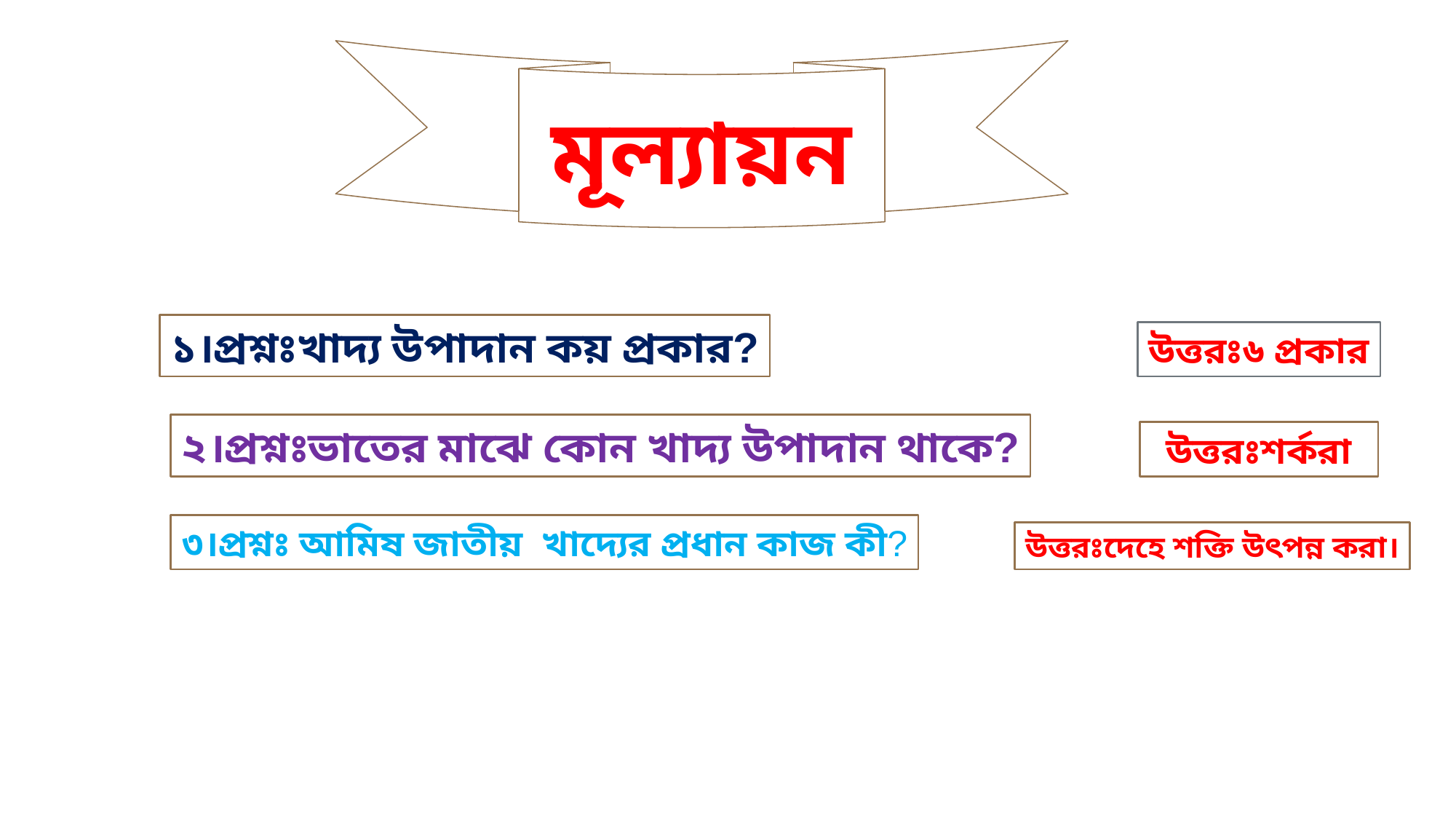

মূল্যায়ন
১।প্রশ্নঃখাদ্য উপাদান কয় প্রকার?
উত্তরঃ৬ প্রকার
২।প্রশ্নঃভাতের মাঝে কোন খাদ্য উপাদান থাকে?
উত্তরঃশর্করা
৩।প্রশ্নঃ আমিষ জাতীয়  খাদ্যের প্রধান কাজ কী?
উত্তরঃদেহে শক্তি উৎপন্ন করা।